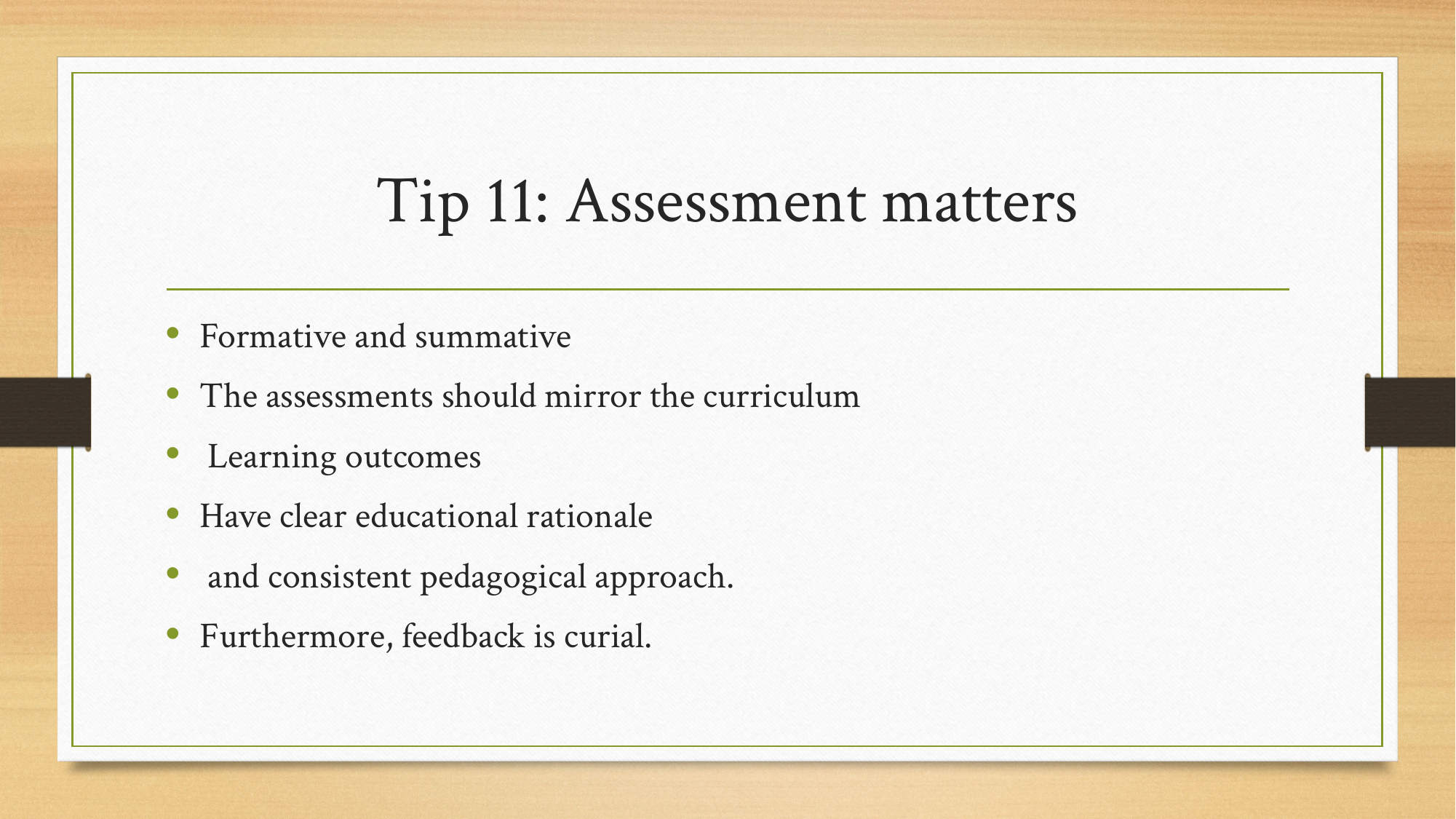

# Tip 11: Assessment matters
Formative and summative
The assessments should mirror the curriculum
 Learning outcomes
Have clear educational rationale
 and consistent pedagogical approach.
Furthermore, feedback is curial.